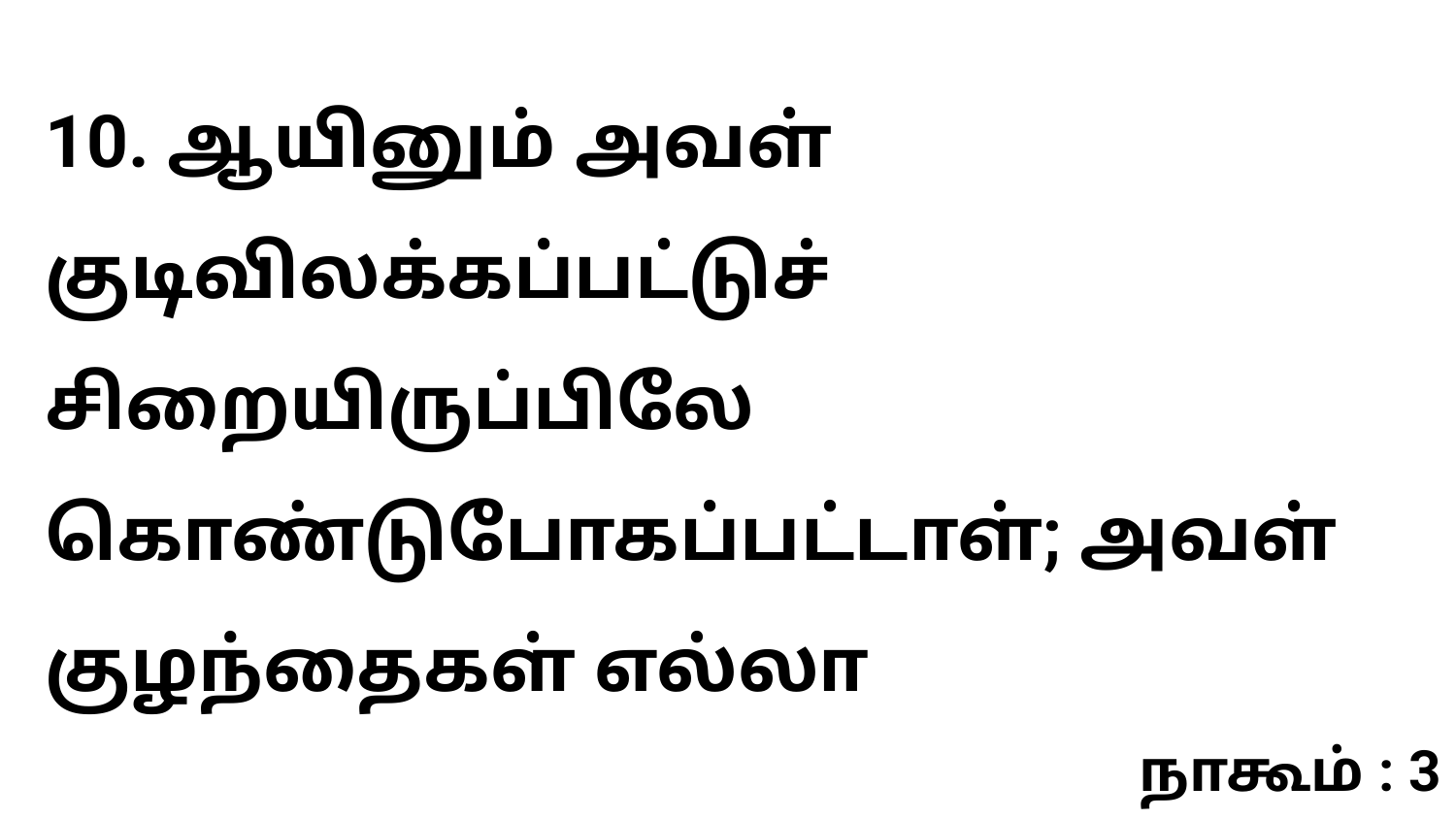

10. ஆயினும் அவள் குடிவிலக்கப்பட்டுச் சிறையிருப்பிலே கொண்டுபோகப்பட்டாள்; அவள் குழந்தைகள் எல்லா
நாகூம் : 3